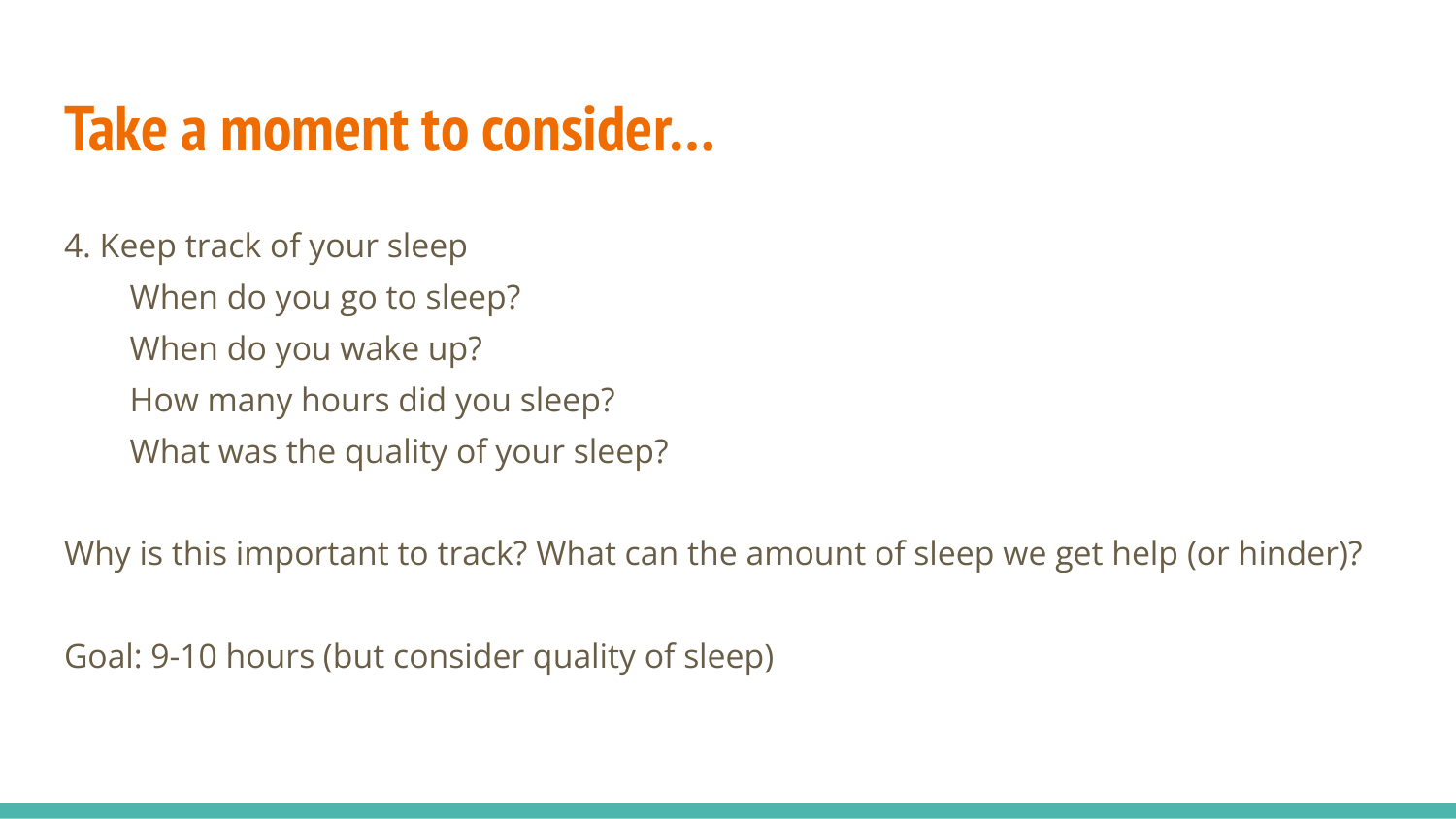

# Take a moment to consider…
4. Keep track of your sleep
When do you go to sleep?
When do you wake up?
How many hours did you sleep?
What was the quality of your sleep?

Why is this important to track? What can the amount of sleep we get help (or hinder)?

Goal: 9-10 hours (but consider quality of sleep)